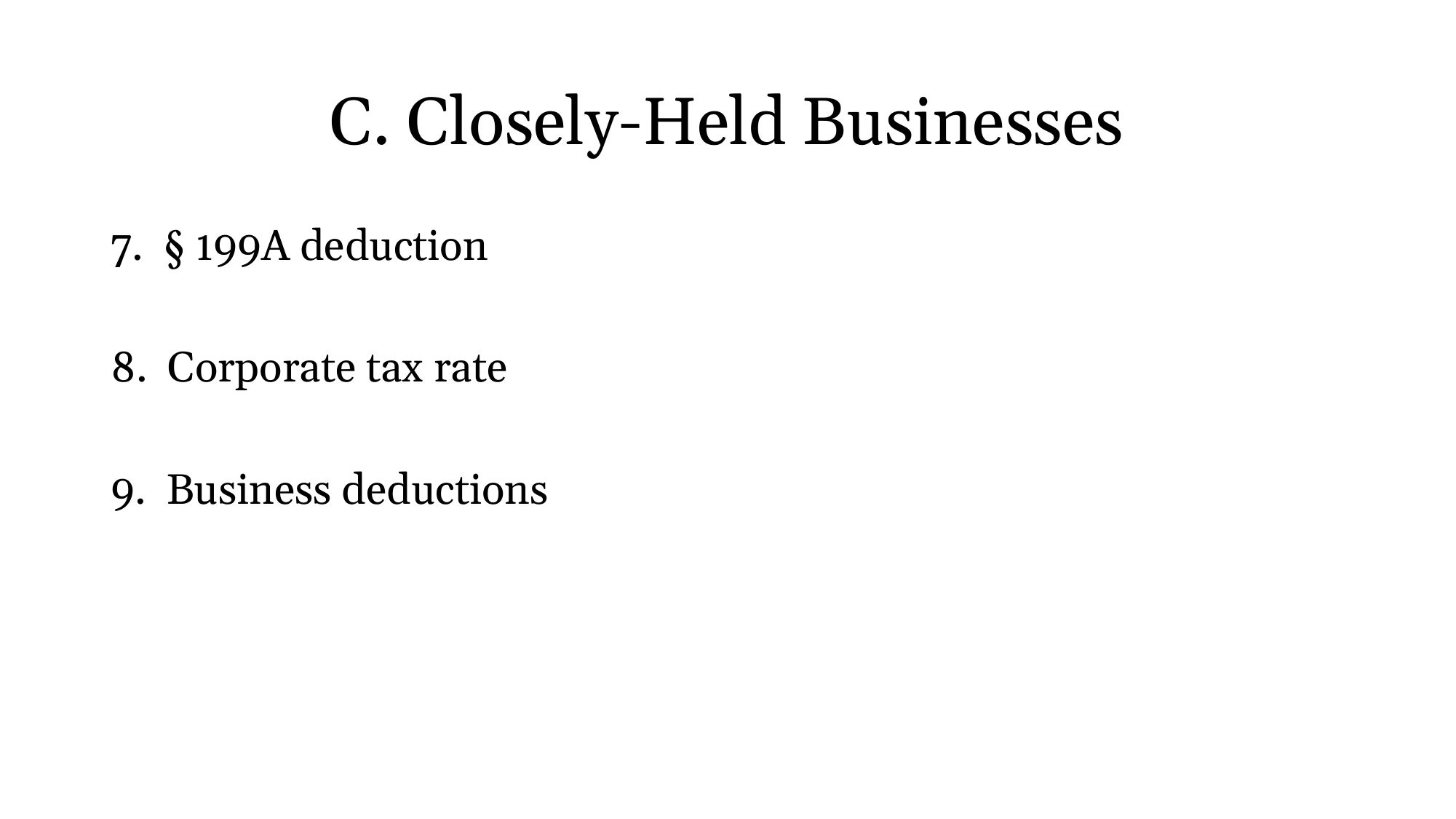

# C. Closely-Held Businesses
7.  § 199A deduction

8.  Corporate tax rate

9.  Business deductions